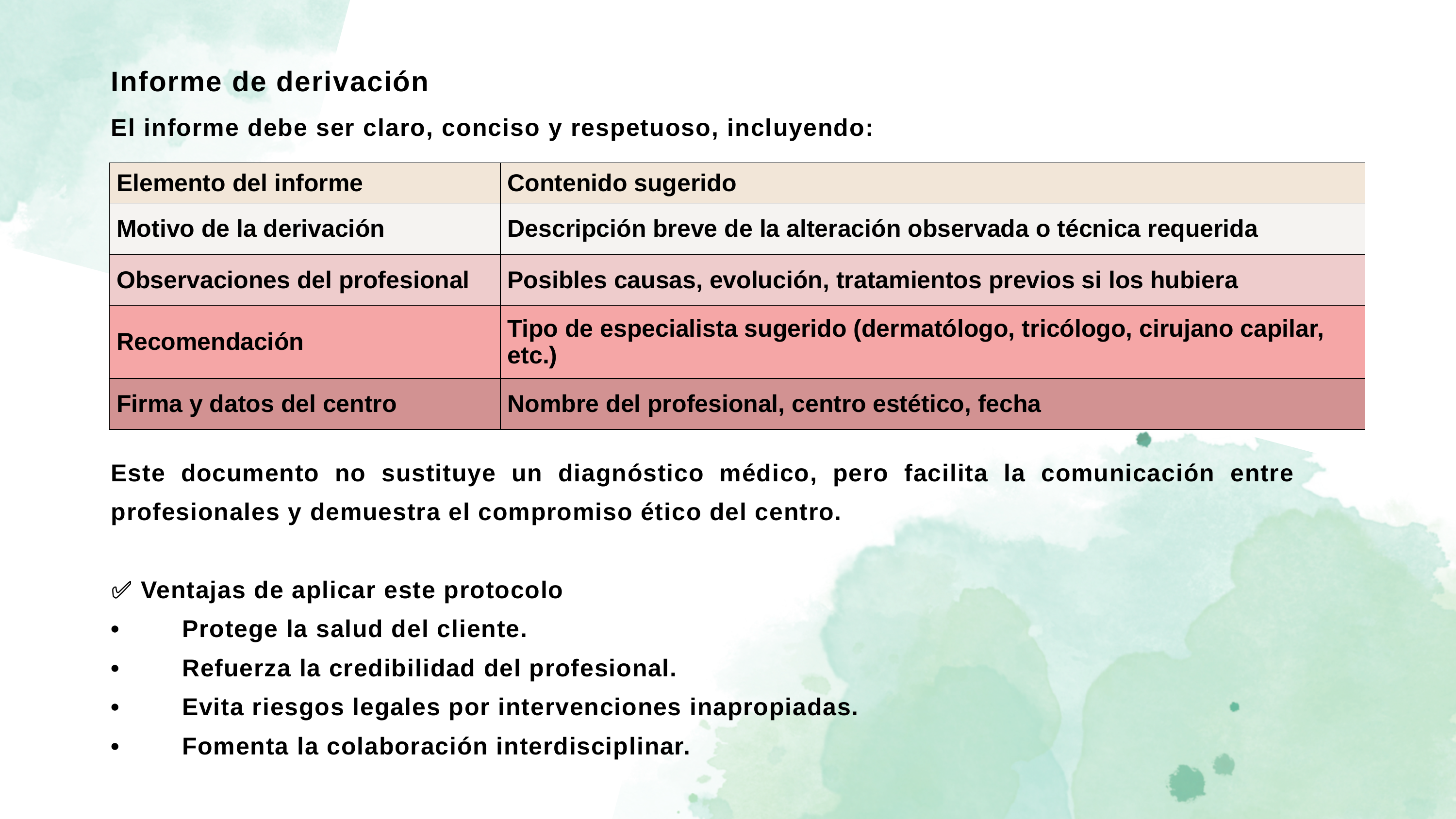

Informe de derivación
El informe debe ser claro, conciso y respetuoso, incluyendo:

| Elemento del informe | Contenido sugerido |
| --- | --- |
| Motivo de la derivación | Descripción breve de la alteración observada o técnica requerida |
| Observaciones del profesional | Posibles causas, evolución, tratamientos previos si los hubiera |
| Recomendación | Tipo de especialista sugerido (dermatólogo, tricólogo, cirujano capilar, etc.) |
| Firma y datos del centro | Nombre del profesional, centro estético, fecha |

Este documento no sustituye un diagnóstico médico, pero facilita la comunicación entre profesionales y demuestra el compromiso ético del centro.

✅ Ventajas de aplicar este protocolo
•        Protege la salud del cliente.
•        Refuerza la credibilidad del profesional.
•        Evita riesgos legales por intervenciones inapropiadas.
•        Fomenta la colaboración interdisciplinar.